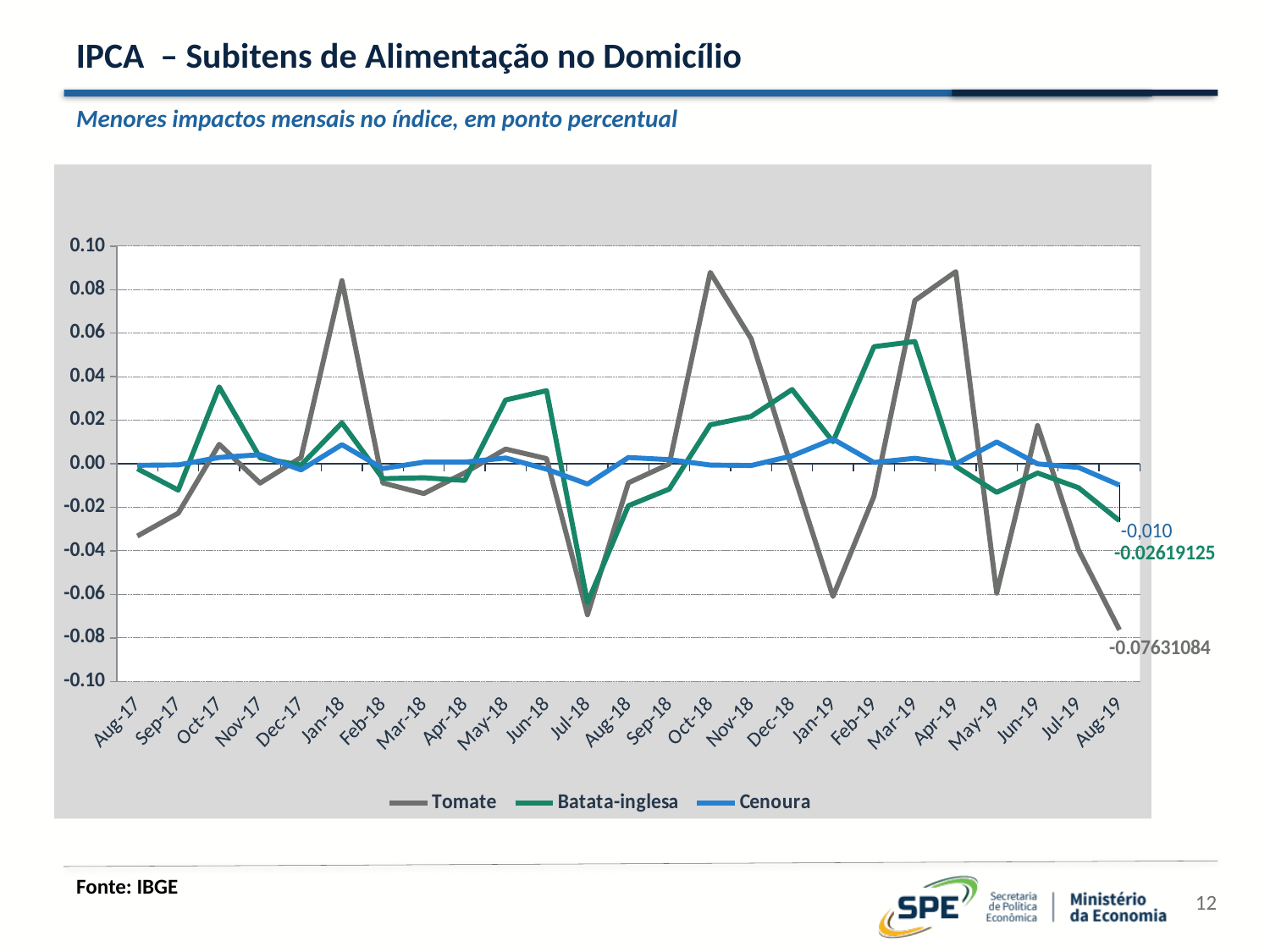

# IPCA  – Subitens de Alimentação no Domicílio
Menores impactos mensais no índice, em ponto percentual

### Chart

| Category | Tomate  | Batata-inglesa  | Cenoura  |
|---|---|---|---|
| 42948 | -0.033226149999999996 | -0.002257 | -0.000693 |
| 42979 | -0.02271363 | -0.01209 | -0.0005127199999999999 |
| 43009 | 0.00894504 | 0.03532004999999999 | 0.0029124800000000003 |
| 43040 | -0.008880959999999999 | 0.00273957 | 0.0041670000000000006 |
| 43070 | 0.0028756 | -0.0006281999999999999 | -0.0028022399999999997 |
| 43101 | 0.08415211000000002 | 0.0187922 | 0.00878796 |
| 43132 | -0.008800750000000001 | -0.006829409999999999 | -0.0021728 |
| 43160 | -0.013694489999999998 | -0.00641811 | 0.0007236 |
| 43191 | -0.00417411 | -0.007645939999999999 | 0.0007601999999999999 |
| 43221 | 0.006762250000000001 | 0.029294230000000004 | 0.0026405999999999995 |
| 43252 | 0.0023650399999999997 | 0.03359928 | -0.0024351499999999996 |
| 43282 | -0.06937385 | -0.0637371 | -0.00930762 |
| 43313 | -0.0087604 | -0.019285580000000004 | 0.00288862 |
| 43344 | -8.620000000000001e-05 | -0.01160541 | 0.0019047600000000001 |
| 43374 | 0.08792805000000001 | 0.01789403 | -0.00058685 |
| 43405 | 0.057449499999999994 | 0.02175589 | -0.0007965899999999999 |
| 43435 | -0.00246714 | 0.0341251 | 0.0036096 |
| 43466 | -0.06096818000000001 | 0.010138799999999998 | 0.01133725 |
| 43497 | -0.0149702 | 0.05379814000000001 | 0.0005799799999999999 |
| 43525 | 0.07501503999999999 | 0.05617371 | 0.0025234000000000003 |
| 43556 | 0.08826848 | -0.00121562 | -4.487e-05 |
| 43586 | -0.05943028 | -0.013147200000000001 | 0.010026380000000001 |
| 43617 | 0.017545500000000002 | -0.0042462 | -5.888e-05 |
| 43647 | -0.039683039999999996 | -0.011006879999999998 | -0.0016978499999999999 |
| 43678 | -0.07631083999999999 | -0.026191249999999996 | -0.009779880000000001 |
Fonte: IBGE